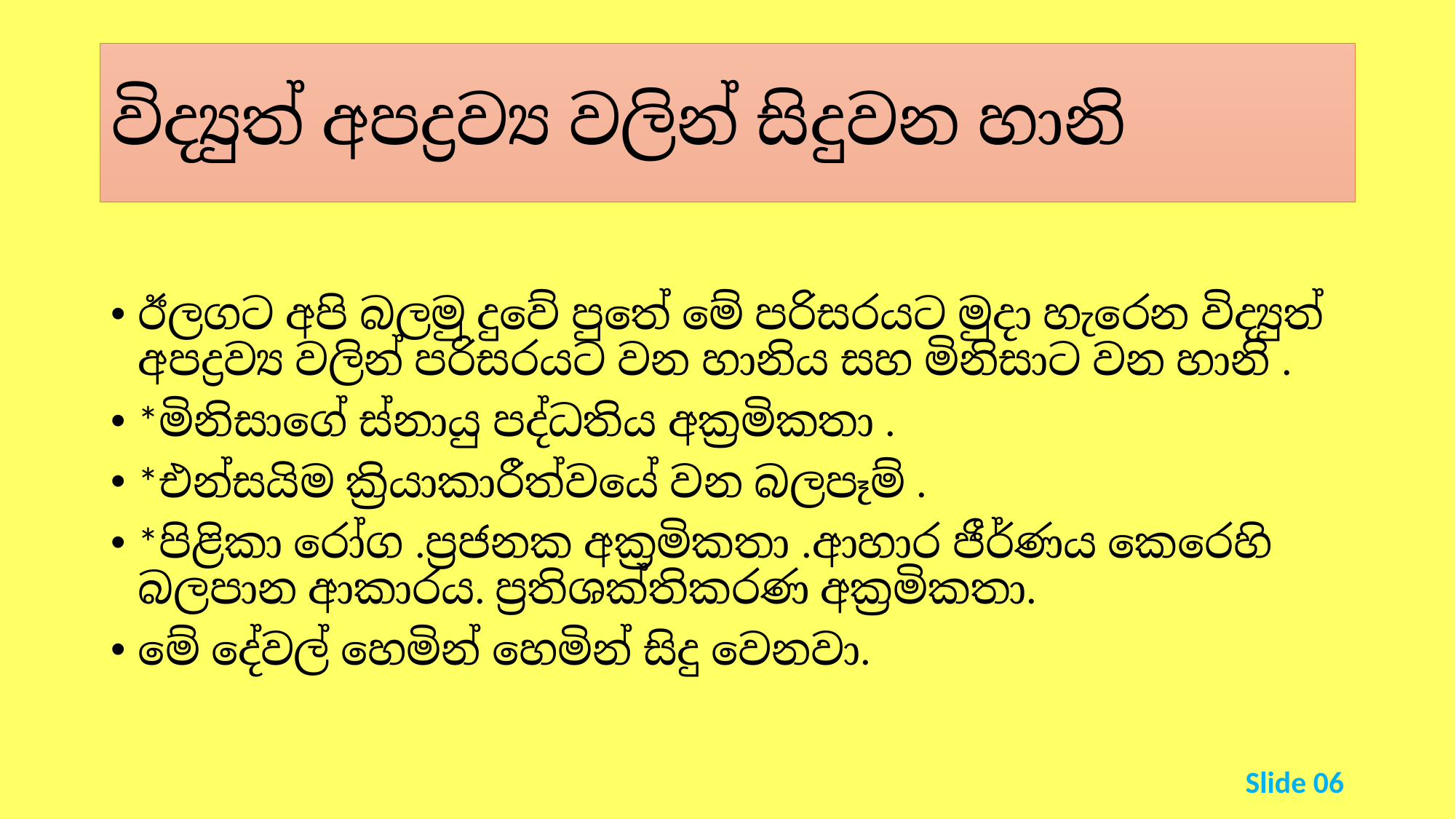

# විද්‍යුත් අපද්‍රව්‍ය වලින් සිදුවන හානි
ඊලගට අපි බලමු දුවේ පුතේ මේ පරිසරයට මුදා හැරෙන විද්‍යුත් අපද්‍රව්‍ය වලින් පරිසරයට වන හානිය සහ මිනිසාට වන හානි .
*මිනිසාගේ ස්නායු පද්ධතිය අක්‍රමිකතා .
*එන්සයිම ක්‍රියාකාරීත්වයේ වන බලපෑම් .
*පිළිකා රෝග .ප්‍රජනක අක්‍රමිකතා .ආහාර ජීර්ණය කෙරෙහි බලපාන ආකාරය. ප්‍රතිශක්තිකරණ අක්‍රමිකතා.
මේ දේවල් හෙමින් හෙමින් සිදු වෙනවා.
Slide 06